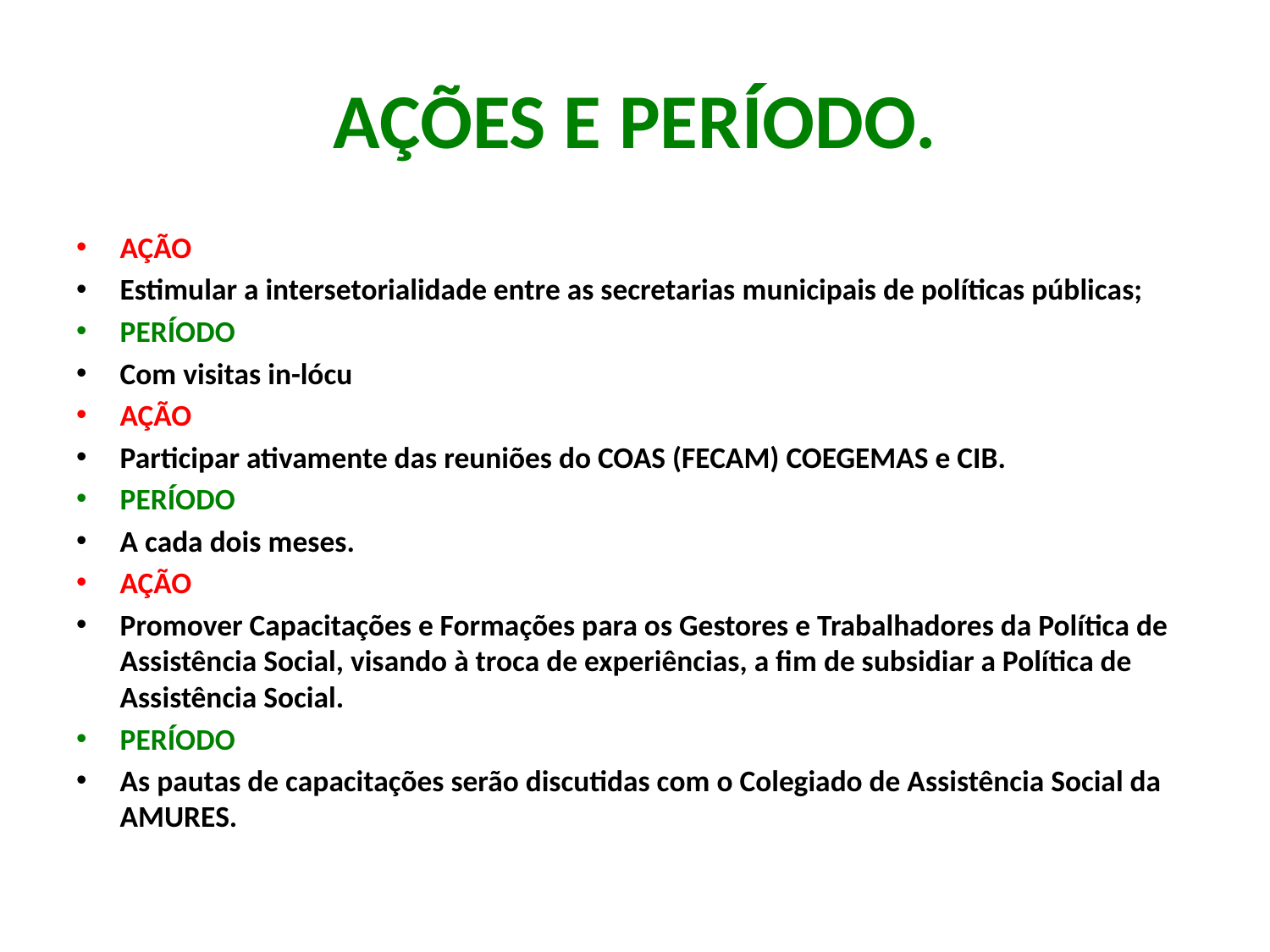

# AÇÕES E PERÍODO.
AÇÃO
Estimular a intersetorialidade entre as secretarias municipais de políticas públicas;
PERÍODO
Com visitas in-lócu
AÇÃO
Participar ativamente das reuniões do COAS (FECAM) COEGEMAS e CIB.
PERÍODO
A cada dois meses.
AÇÃO
Promover Capacitações e Formações para os Gestores e Trabalhadores da Política de Assistência Social, visando à troca de experiências, a fim de subsidiar a Política de Assistência Social.
PERÍODO
As pautas de capacitações serão discutidas com o Colegiado de Assistência Social da AMURES.